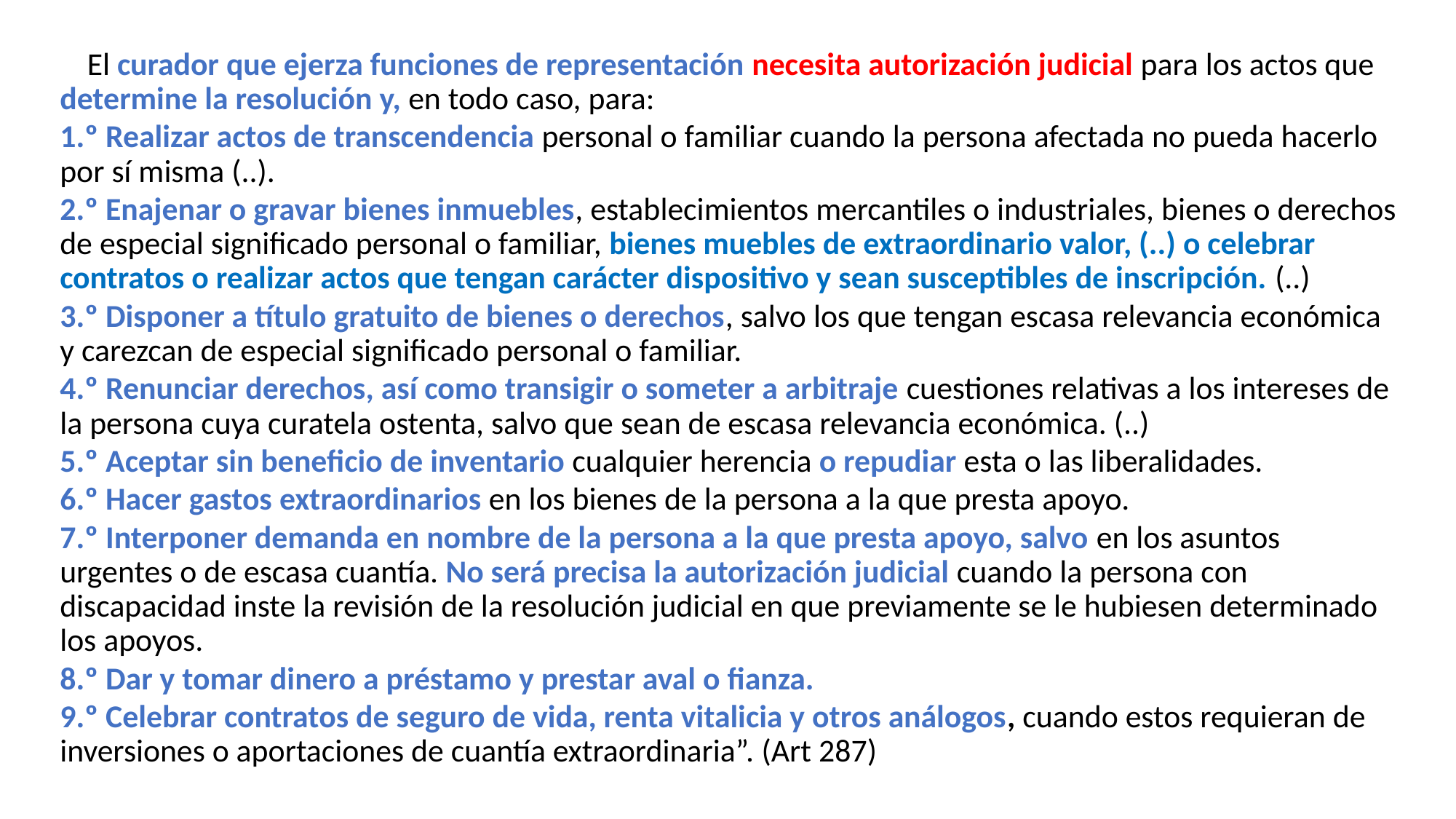

El curador que ejerza funciones de representación necesita autorización judicial para los actos que determine la resolución y, en todo caso, para:
1.º Realizar actos de transcendencia personal o familiar cuando la persona afectada no pueda hacerlo por sí misma (..).
2.º Enajenar o gravar bienes inmuebles, establecimientos mercantiles o industriales, bienes o derechos de especial significado personal o familiar, bienes muebles de extraordinario valor, (..) o celebrar contratos o realizar actos que tengan carácter dispositivo y sean susceptibles de inscripción. (..)
3.º Disponer a título gratuito de bienes o derechos, salvo los que tengan escasa relevancia económica y carezcan de especial significado personal o familiar.
4.º Renunciar derechos, así como transigir o someter a arbitraje cuestiones relativas a los intereses de la persona cuya curatela ostenta, salvo que sean de escasa relevancia económica. (..)
5.º Aceptar sin beneficio de inventario cualquier herencia o repudiar esta o las liberalidades.
6.º Hacer gastos extraordinarios en los bienes de la persona a la que presta apoyo.
7.º Interponer demanda en nombre de la persona a la que presta apoyo, salvo en los asuntos urgentes o de escasa cuantía. No será precisa la autorización judicial cuando la persona con discapacidad inste la revisión de la resolución judicial en que previamente se le hubiesen determinado los apoyos.
8.º Dar y tomar dinero a préstamo y prestar aval o fianza.
9.º Celebrar contratos de seguro de vida, renta vitalicia y otros análogos, cuando estos requieran de inversiones o aportaciones de cuantía extraordinaria”. (Art 287)